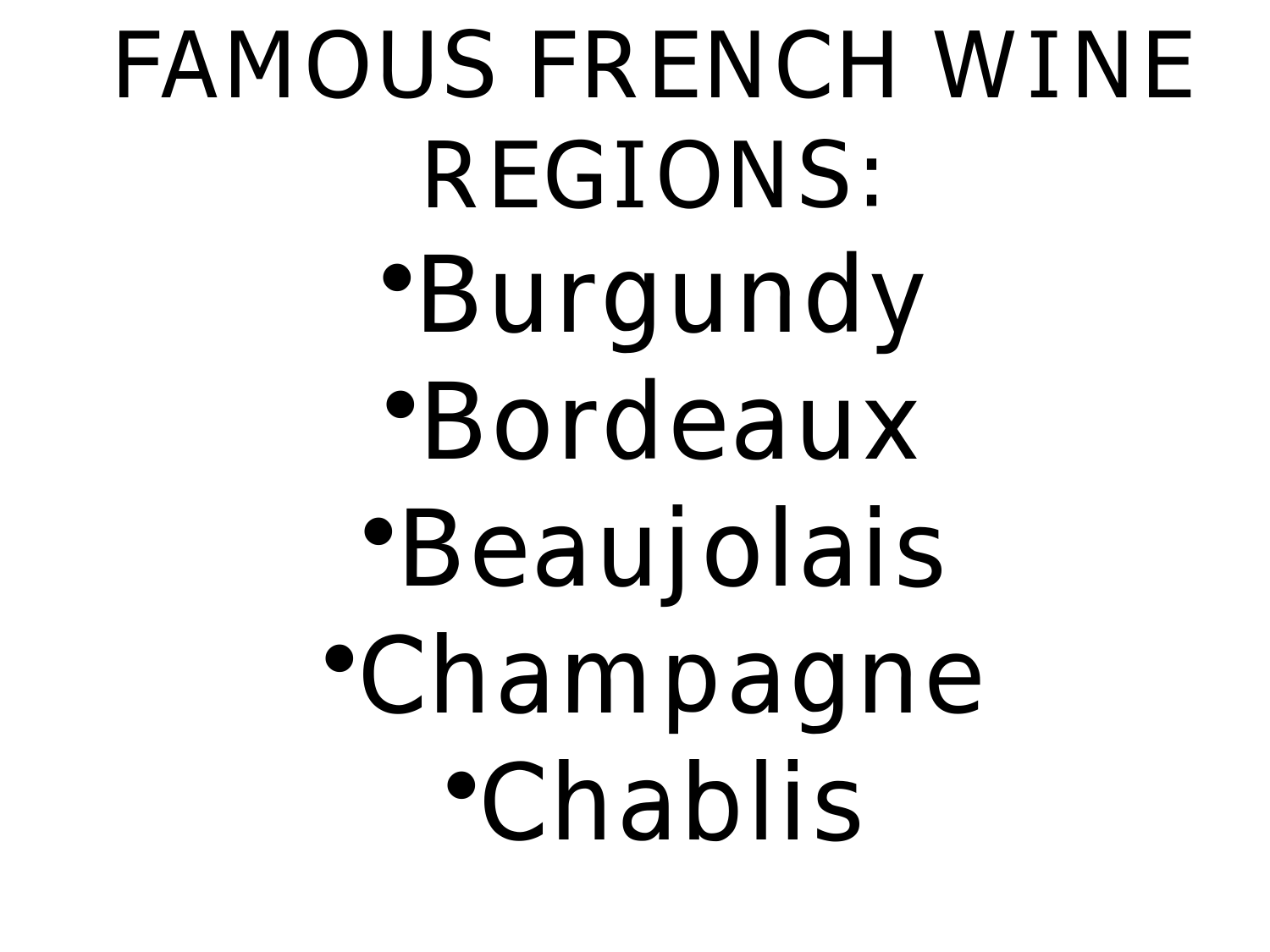

FAMOUS FRENCH WINE REGIONS:
Burgundy
Bordeaux
Beaujolais
Champagne
Chablis